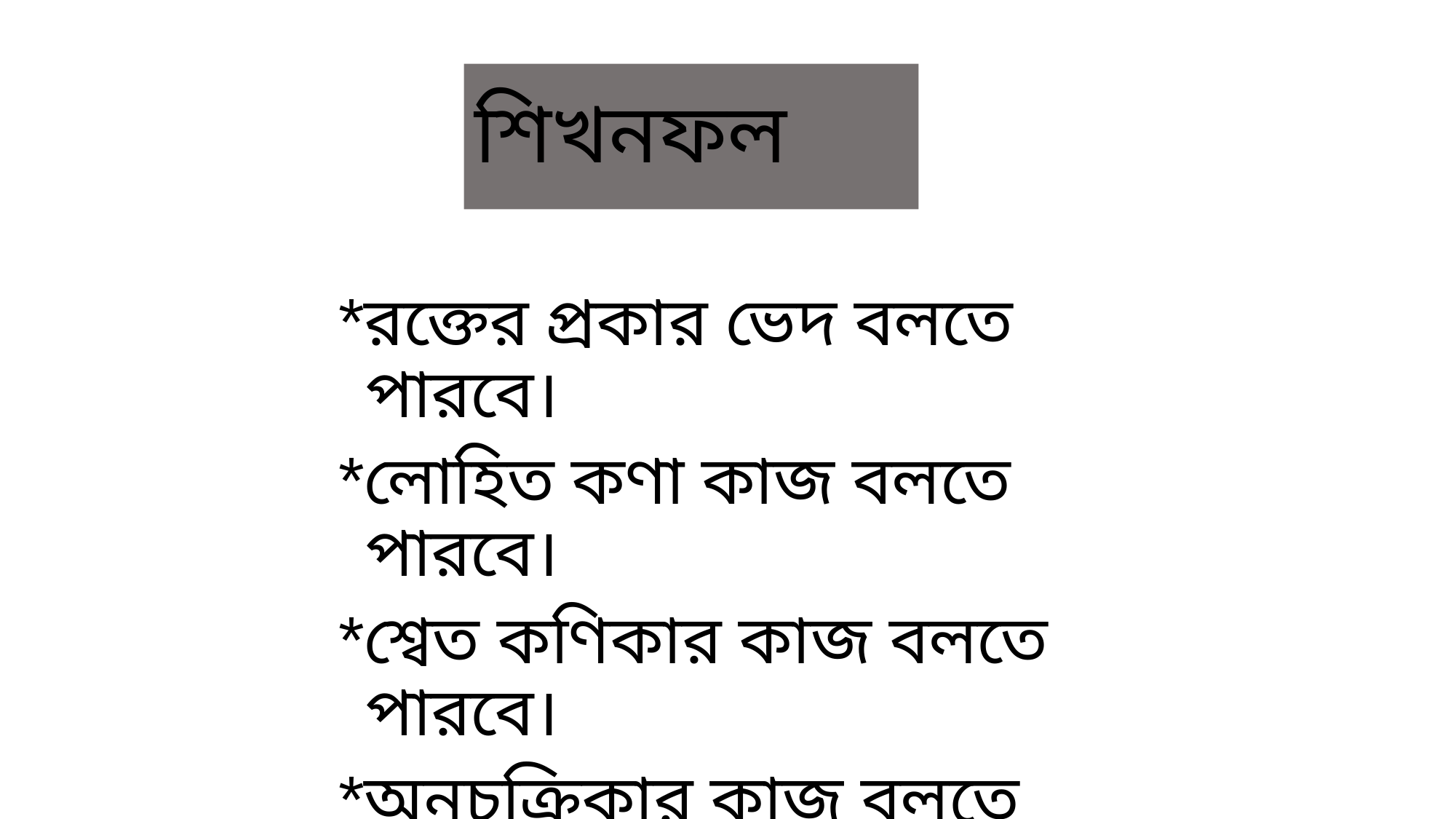

# শিখনফল
*রক্তের প্রকার ভেদ বলতে পারবে।
*লোহিত কণা কাজ বলতে পারবে।
*শ্বেত কণিকার কাজ বলতে পারবে।
*অনুচক্রিকার কাজ বলতে পারবে।